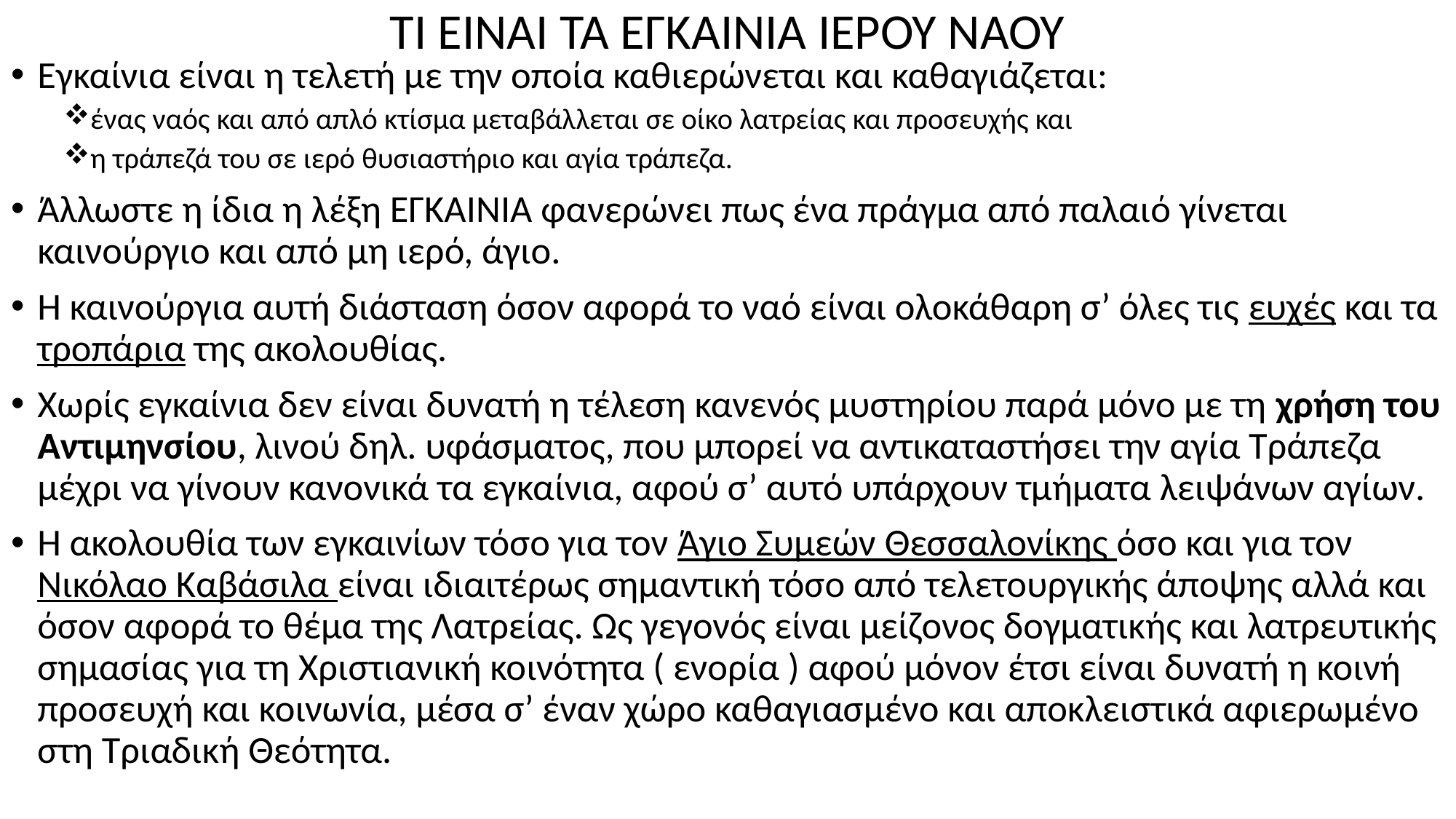

# ΤΙ ΕΙΝΑΙ ΤΑ ΕΓΚΑΙΝΙΑ ΙΕΡΟΥ ΝΑΟΥ
Εγκαίνια είναι η τελετή με την οποία καθιερώνεται και καθαγιάζεται:
ένας ναός και από απλό κτίσμα μεταβάλλεται σε οίκο λατρείας και προσευχής και
η τράπεζά του σε ιερό θυσιαστήριο και αγία τράπεζα.
Άλλωστε η ίδια η λέξη ΕΓΚΑΙΝΙΑ φανερώνει πως ένα πράγμα από παλαιό γίνεται καινούργιο και από μη ιερό, άγιο.
Η καινούργια αυτή διάσταση όσον αφορά το ναό είναι ολοκάθαρη σ’ όλες τις ευχές και τα τροπάρια της ακολουθίας.
Χωρίς εγκαίνια δεν είναι δυνατή η τέλεση κανενός μυστηρίου παρά μόνο με τη χρήση του Αντιμηνσίου, λινού δηλ. υφάσματος, που μπορεί να αντικαταστήσει την αγία Τράπεζα μέχρι να γίνουν κανονικά τα εγκαίνια, αφού σ’ αυτό υπάρχουν τμήματα λειψάνων αγίων.
Η ακολουθία των εγκαινίων τόσο για τον Άγιο Συμεών Θεσσαλονίκης όσο και για τον Νικόλαο Καβάσιλα είναι ιδιαιτέρως σημαντική τόσο από τελετουργικής άποψης αλλά και όσον αφορά το θέμα της Λατρείας. Ως γεγονός είναι μείζονος δογματικής και λατρευτικής σημασίας για τη Χριστιανική κοινότητα ( ενορία ) αφού μόνον έτσι είναι δυνατή η κοινή προσευχή και κοινωνία, μέσα σ’ έναν χώρο καθαγιασμένο και αποκλειστικά αφιερωμένο στη Τριαδική Θεότητα.